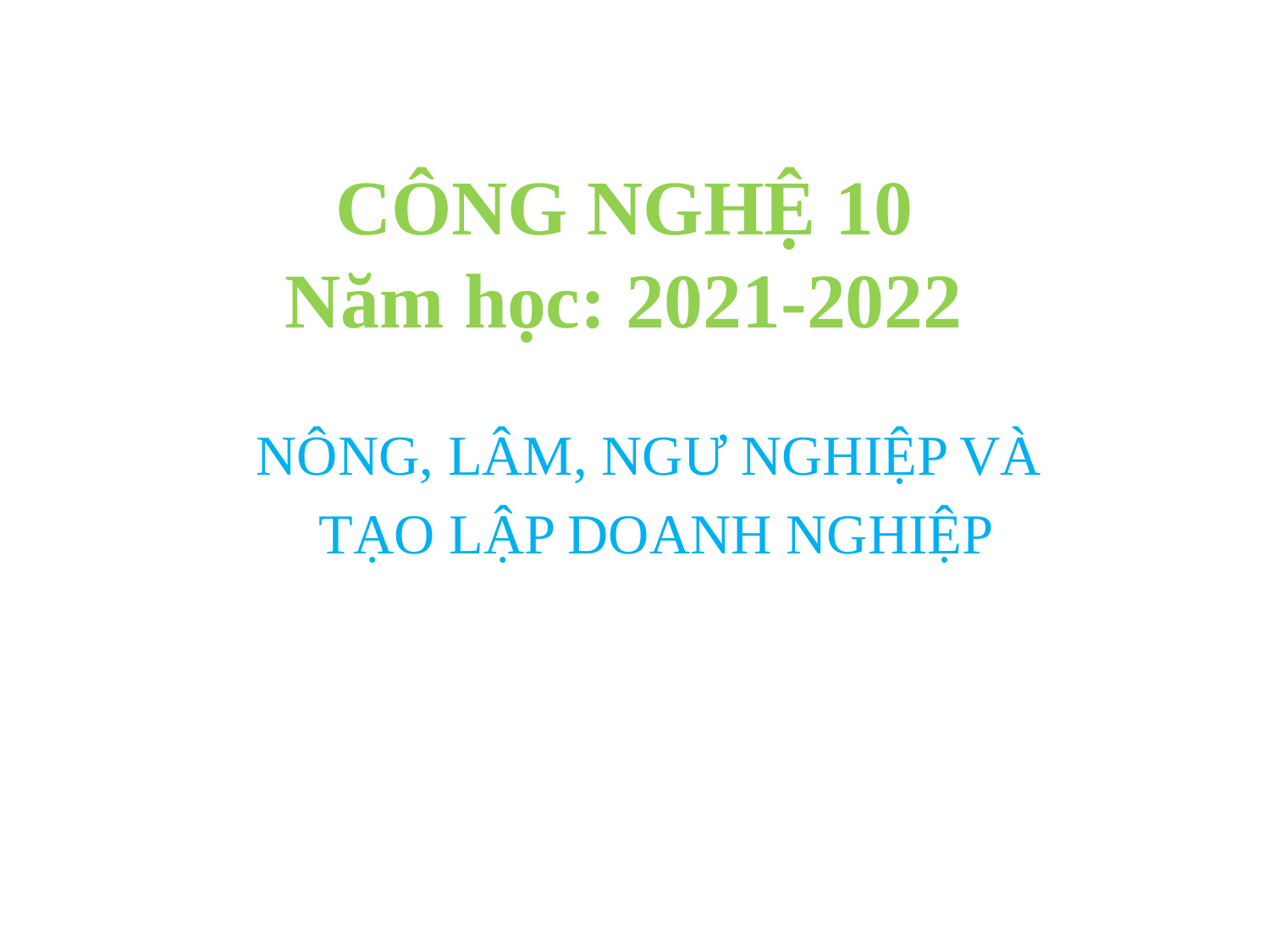

# CÔNG NGHỆ 10 Năm học: 2021-2022
NÔNG, LÂM, NGƯ NGHIỆP VÀ
TẠO LẬP DOANH NGHIỆP